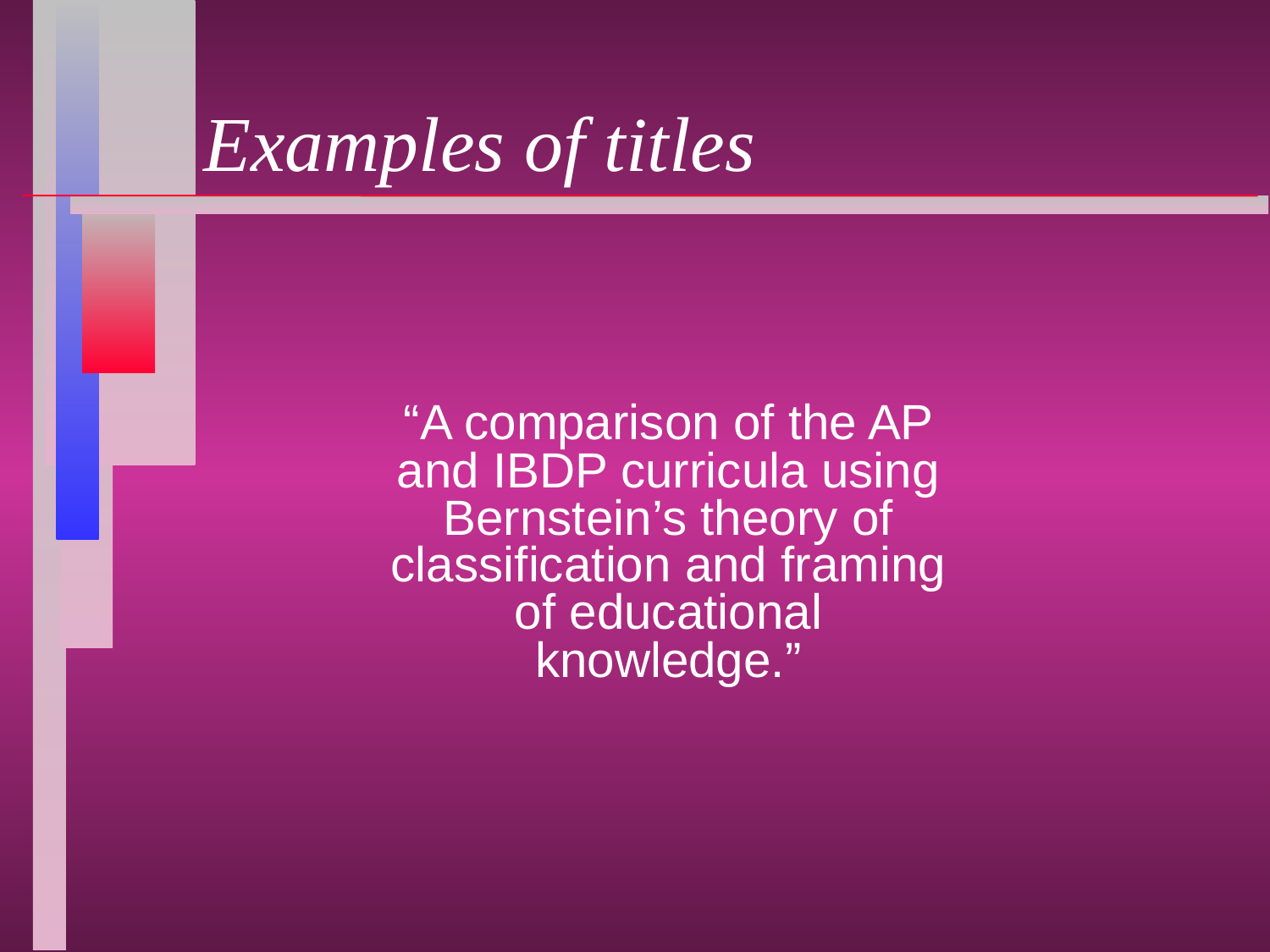

# Examples of titles
“A comparison of the AP and IBDP curricula using Bernstein’s theory of classification and framing of educational knowledge.”